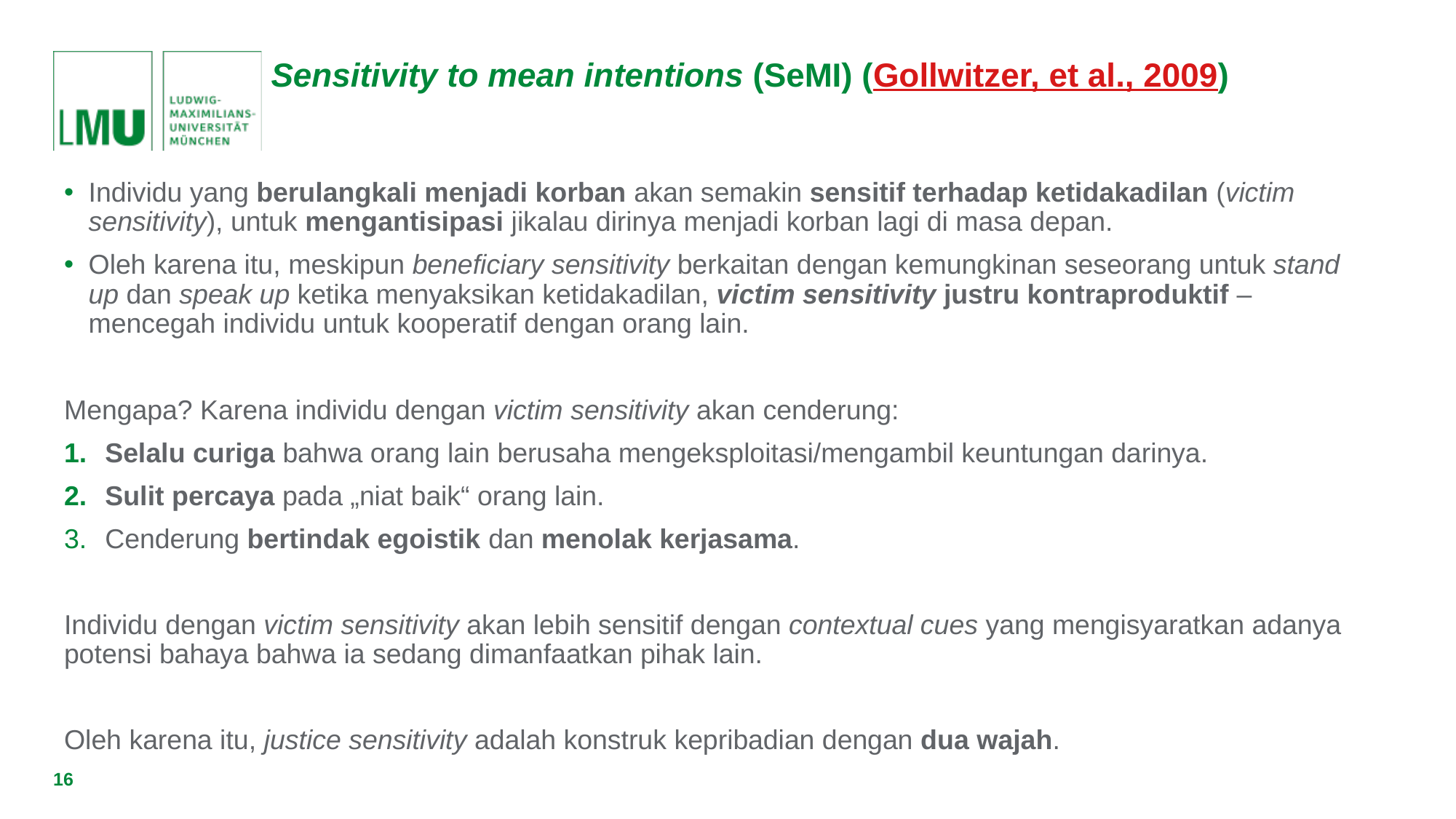

# Sensitivity to mean intentions (SeMI) (Gollwitzer, et al., 2009)
Individu yang berulangkali menjadi korban akan semakin sensitif terhadap ketidakadilan (victim sensitivity), untuk mengantisipasi jikalau dirinya menjadi korban lagi di masa depan.
Oleh karena itu, meskipun beneficiary sensitivity berkaitan dengan kemungkinan seseorang untuk stand up dan speak up ketika menyaksikan ketidakadilan, victim sensitivity justru kontraproduktif – mencegah individu untuk kooperatif dengan orang lain.

Mengapa? Karena individu dengan victim sensitivity akan cenderung:
Selalu curiga bahwa orang lain berusaha mengeksploitasi/mengambil keuntungan darinya.
Sulit percaya pada „niat baik“ orang lain.
Cenderung bertindak egoistik dan menolak kerjasama.

Individu dengan victim sensitivity akan lebih sensitif dengan contextual cues yang mengisyaratkan adanya potensi bahaya bahwa ia sedang dimanfaatkan pihak lain.

Oleh karena itu, justice sensitivity adalah konstruk kepribadian dengan dua wajah.

16